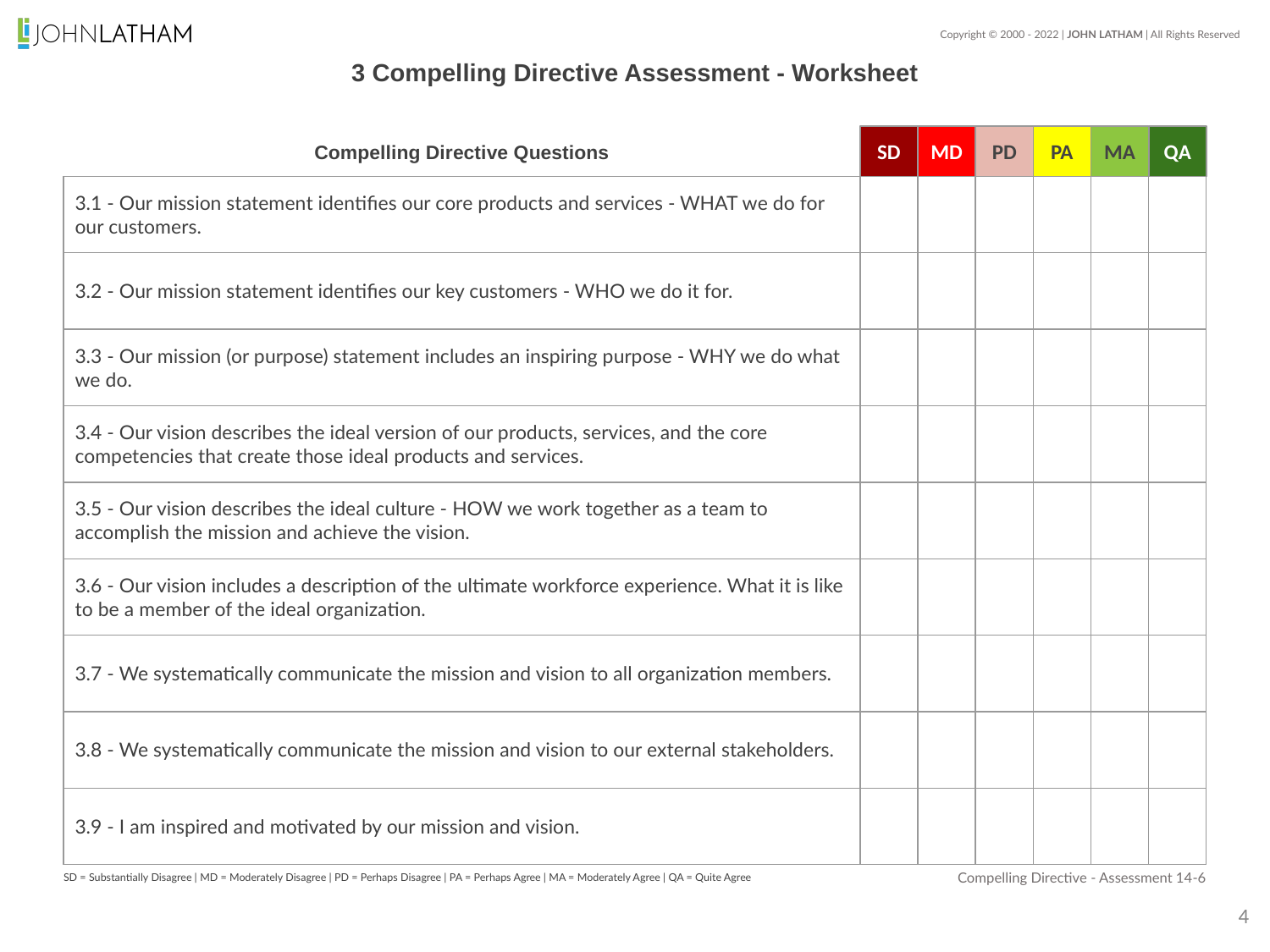

3 Compelling Directive Assessment - Worksheet
Compelling Directive Questions
SD
MD
PD
PA
MA
QA
| 3.1 - Our mission statement identifies our core products and services - WHAT we do for our customers. |  |  |  |  |  |  |
| --- | --- | --- | --- | --- | --- | --- |
| 3.2 - Our mission statement identifies our key customers - WHO we do it for. |  |  |  |  |  |  |
| 3.3 - Our mission (or purpose) statement includes an inspiring purpose - WHY we do what we do. |  |  |  |  |  |  |
| 3.4 - Our vision describes the ideal version of our products, services, and the core competencies that create those ideal products and services. |  |  |  |  |  |  |
| 3.5 - Our vision describes the ideal culture - HOW we work together as a team to accomplish the mission and achieve the vision. |  |  |  |  |  |  |
| 3.6 - Our vision includes a description of the ultimate workforce experience. What it is like to be a member of the ideal organization. |  |  |  |  |  |  |
| 3.7 - We systematically communicate the mission and vision to all organization members. |  |  |  |  |  |  |
| 3.8 - We systematically communicate the mission and vision to our external stakeholders. |  |  |  |  |  |  |
| 3.9 - I am inspired and motivated by our mission and vision. |  |  |  |  |  |  |
SD = Substantially Disagree | MD = Moderately Disagree | PD = Perhaps Disagree | PA = Perhaps Agree | MA = Moderately Agree | QA = Quite Agree
Compelling Directive - Assessment 14-6
4